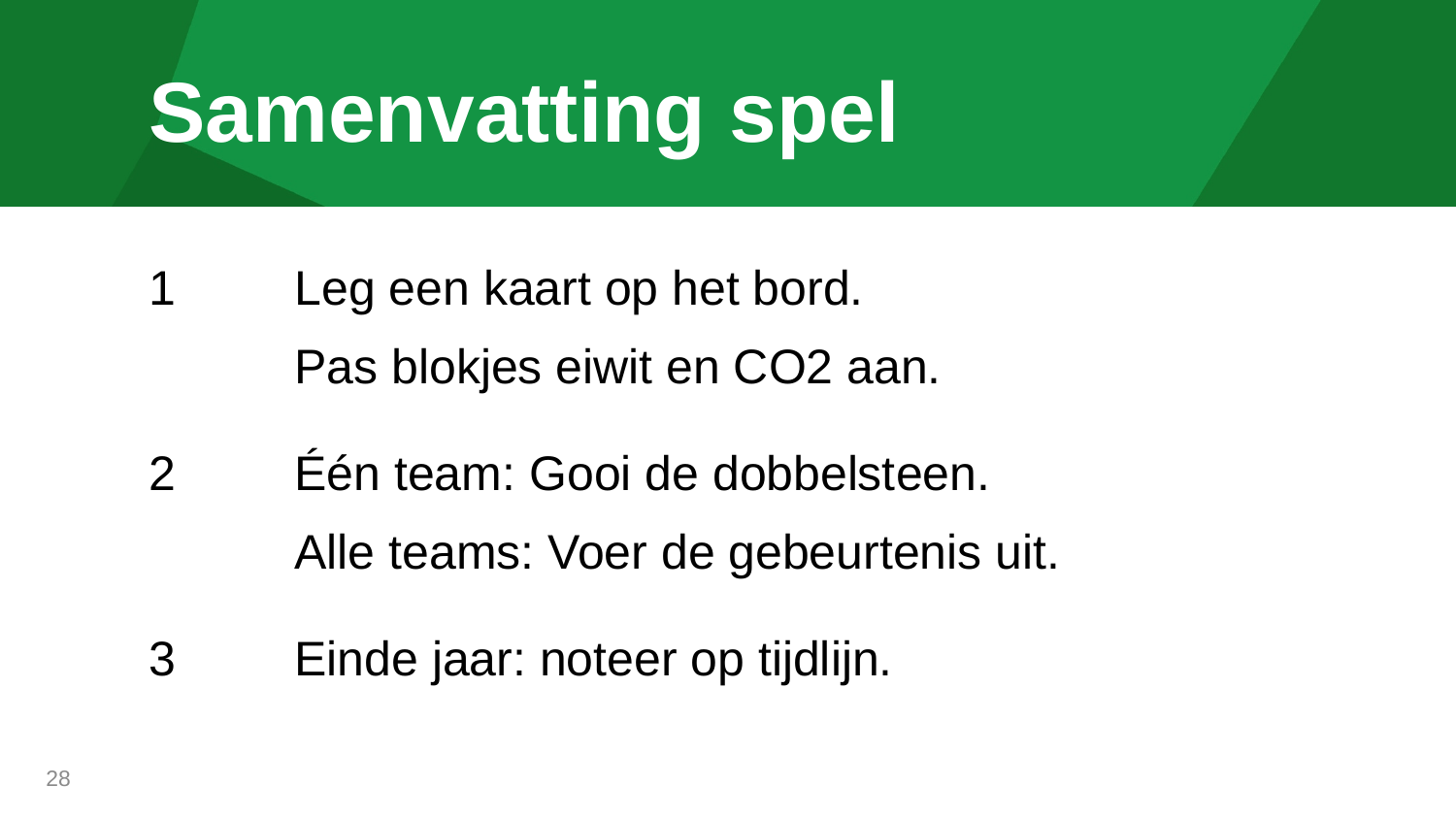

# Samenvatting spel
1	Leg een kaart op het bord.
	Pas blokjes eiwit en CO2 aan.
2 	Één team: Gooi de dobbelsteen.
	Alle teams: Voer de gebeurtenis uit.
3 	Einde jaar: noteer op tijdlijn.

28